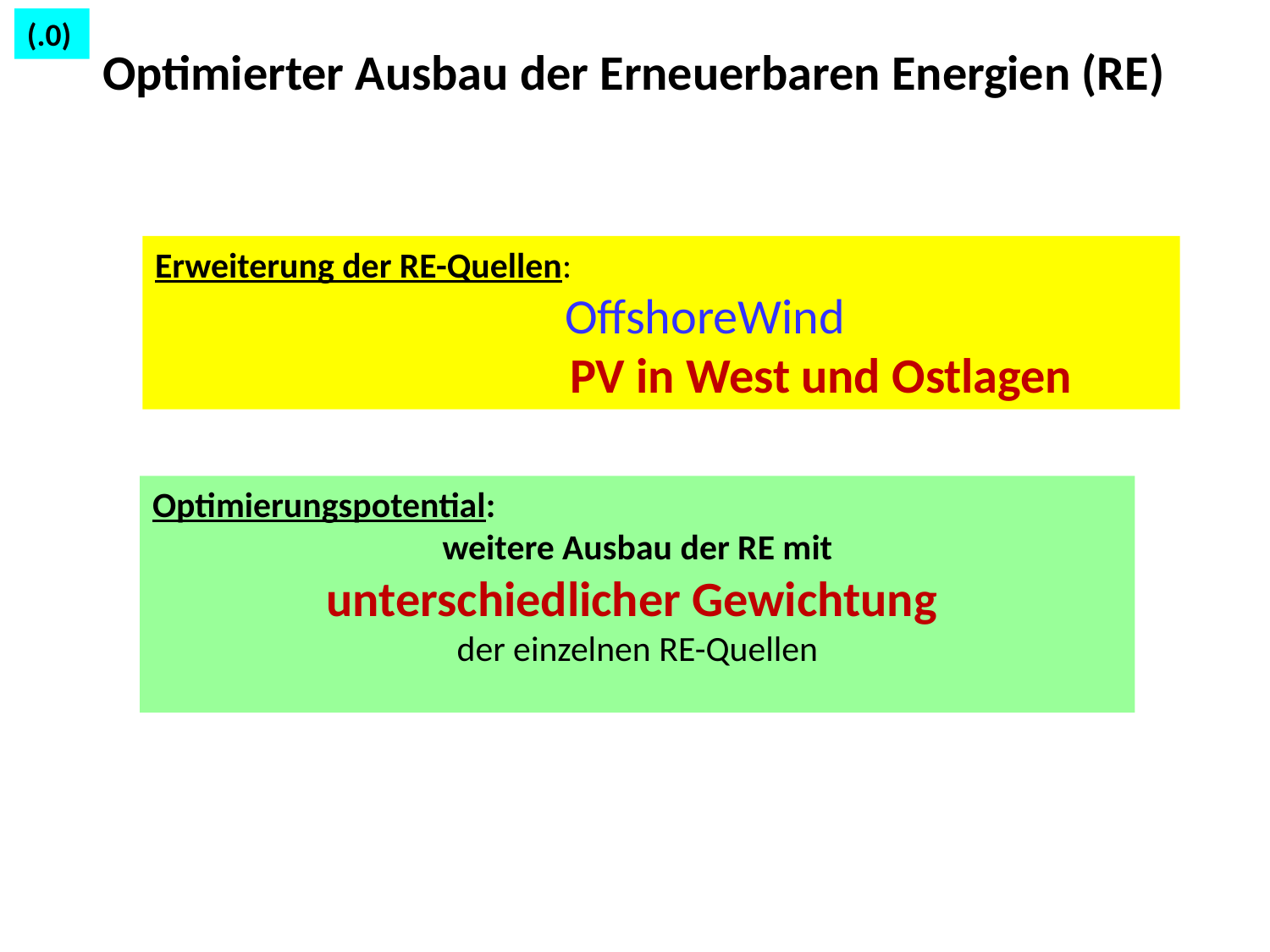

(.0)
Optimierter Ausbau der Erneuerbaren Energien (RE)
Erweiterung der RE-Quellen:
                                                         OffshoreWind
                                     PV in West und Ostlagen
Optimierungspotential:
weitere Ausbau der RE mit
unterschiedlicher Gewichtung
der einzelnen RE-Quellen